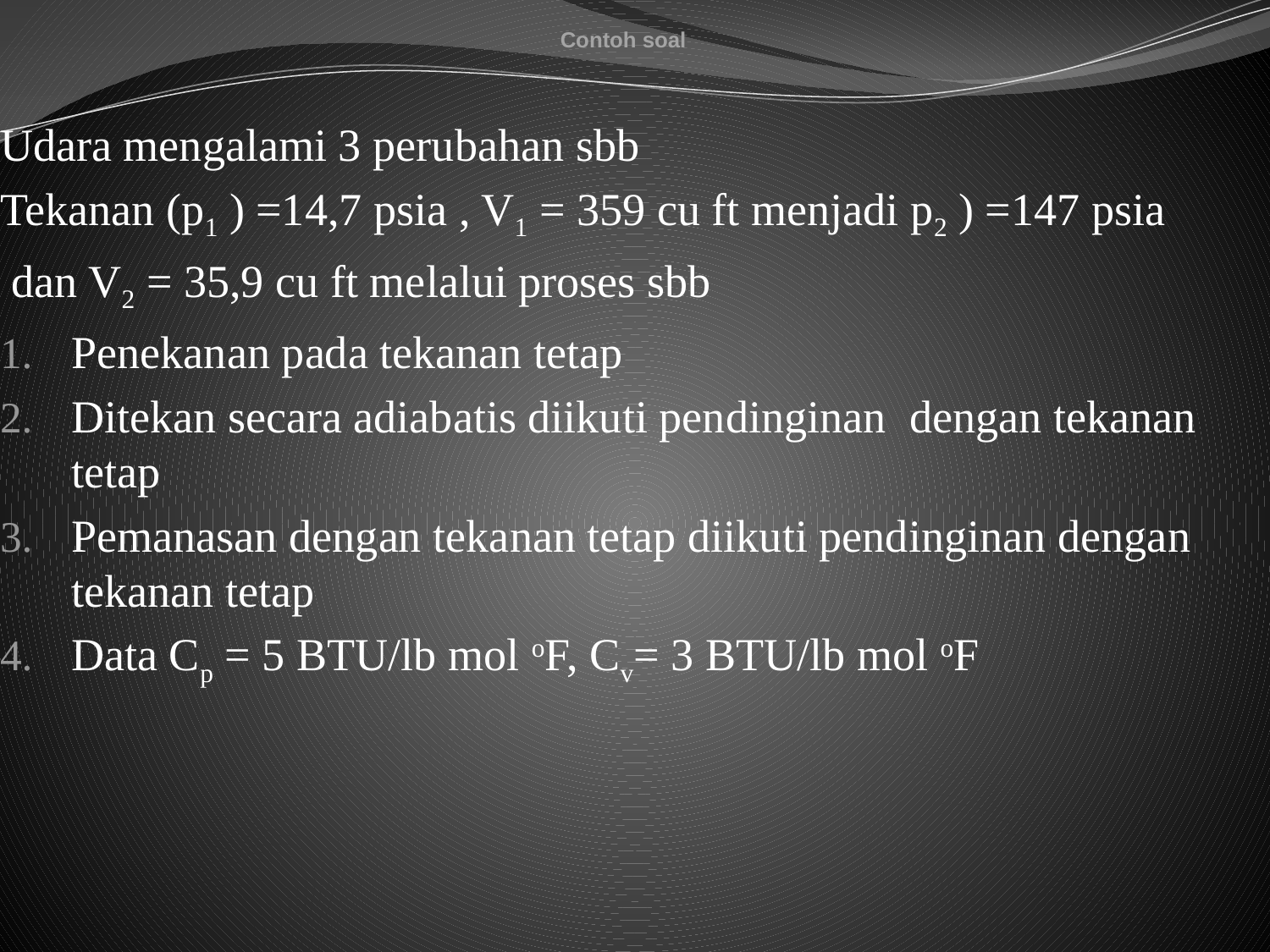

# Contoh soal
Udara mengalami 3 perubahan sbb
Tekanan (p1 ) =14,7 psia , V1 = 359 cu ft menjadi p2 ) =147 psia
 dan V2 = 35,9 cu ft melalui proses sbb
Penekanan pada tekanan tetap
Ditekan secara adiabatis diikuti pendinginan  dengan tekanan tetap
Pemanasan dengan tekanan tetap diikuti pendinginan dengan tekanan tetap
Data Cp = 5 BTU/lb mol oF, Cv= 3 BTU/lb mol oF